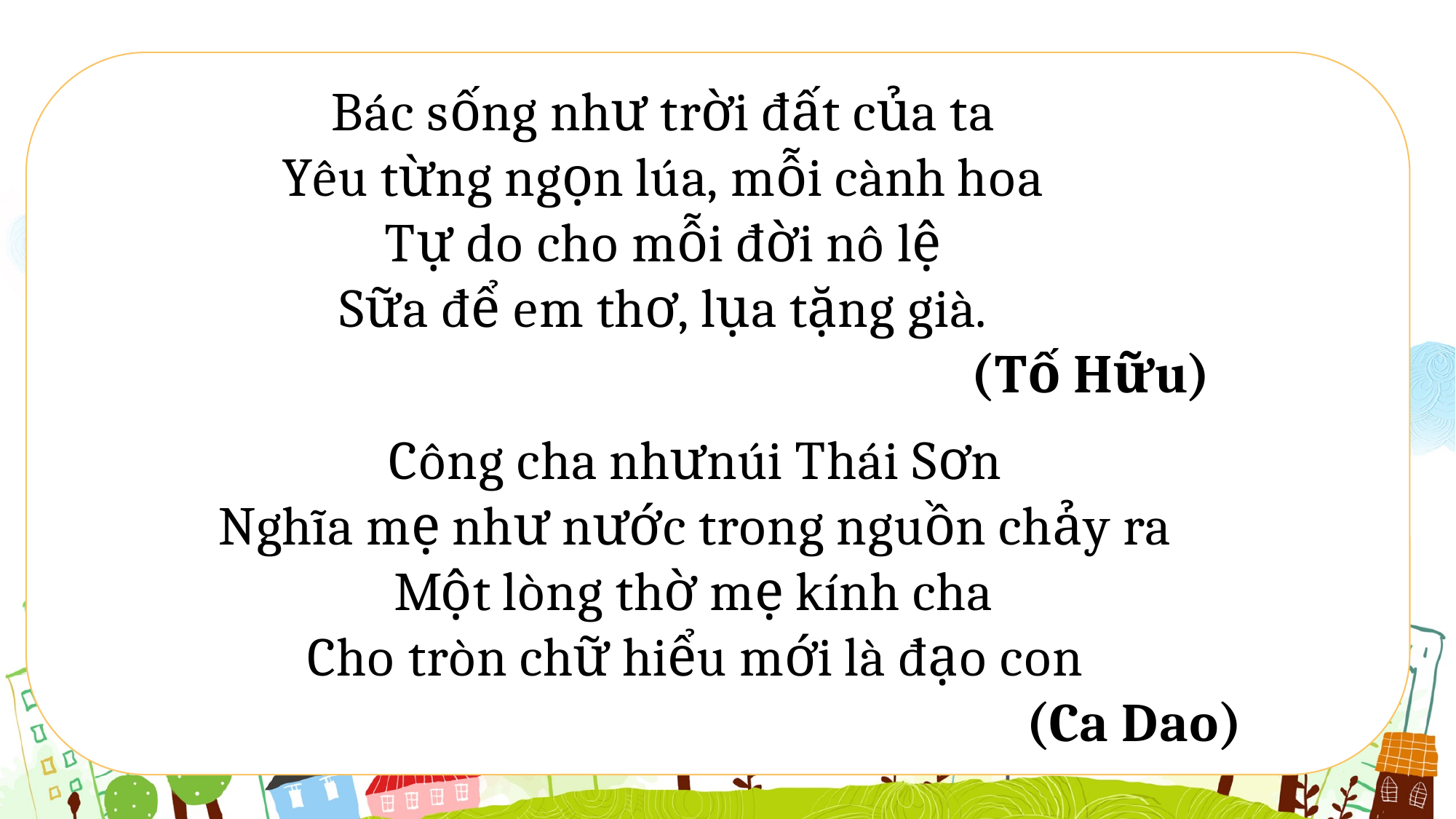

Bác sống như trời đất của ta
Yêu từng ngọn lúa, mỗi cành hoa
Tự do cho mỗi đời nô lệ
Sữa để em thơ, lụa tặng già.
(Tố Hữu)
Công cha nhưnúi Thái Sơn
Nghĩa mẹ như nước trong nguồn chảy ra
Một lòng thờ mẹ kính cha
Cho tròn chữ hiểu mới là đạo con
(Ca Dao)